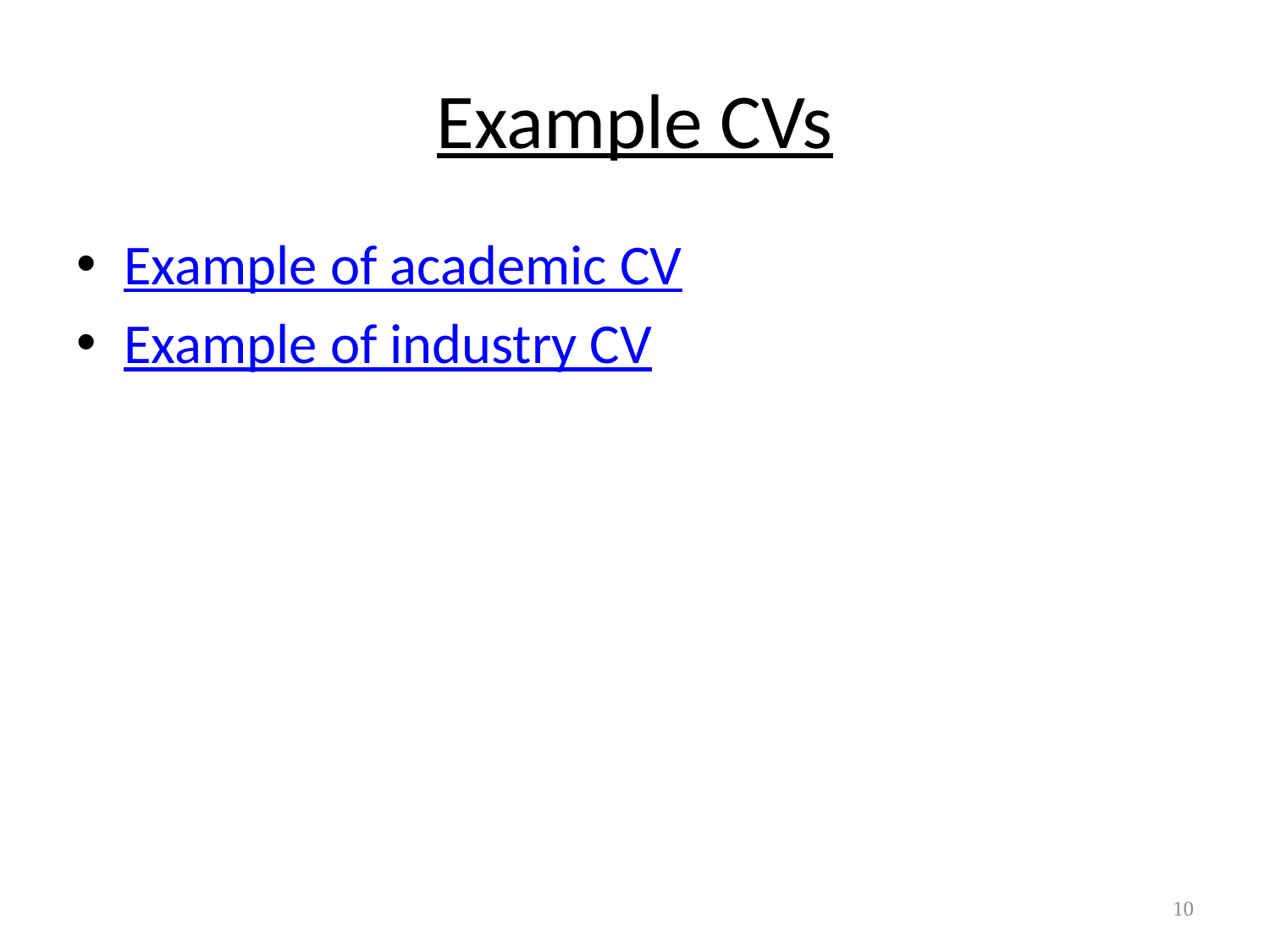

# Example CVs
Example of academic CV
Example of industry CV
10